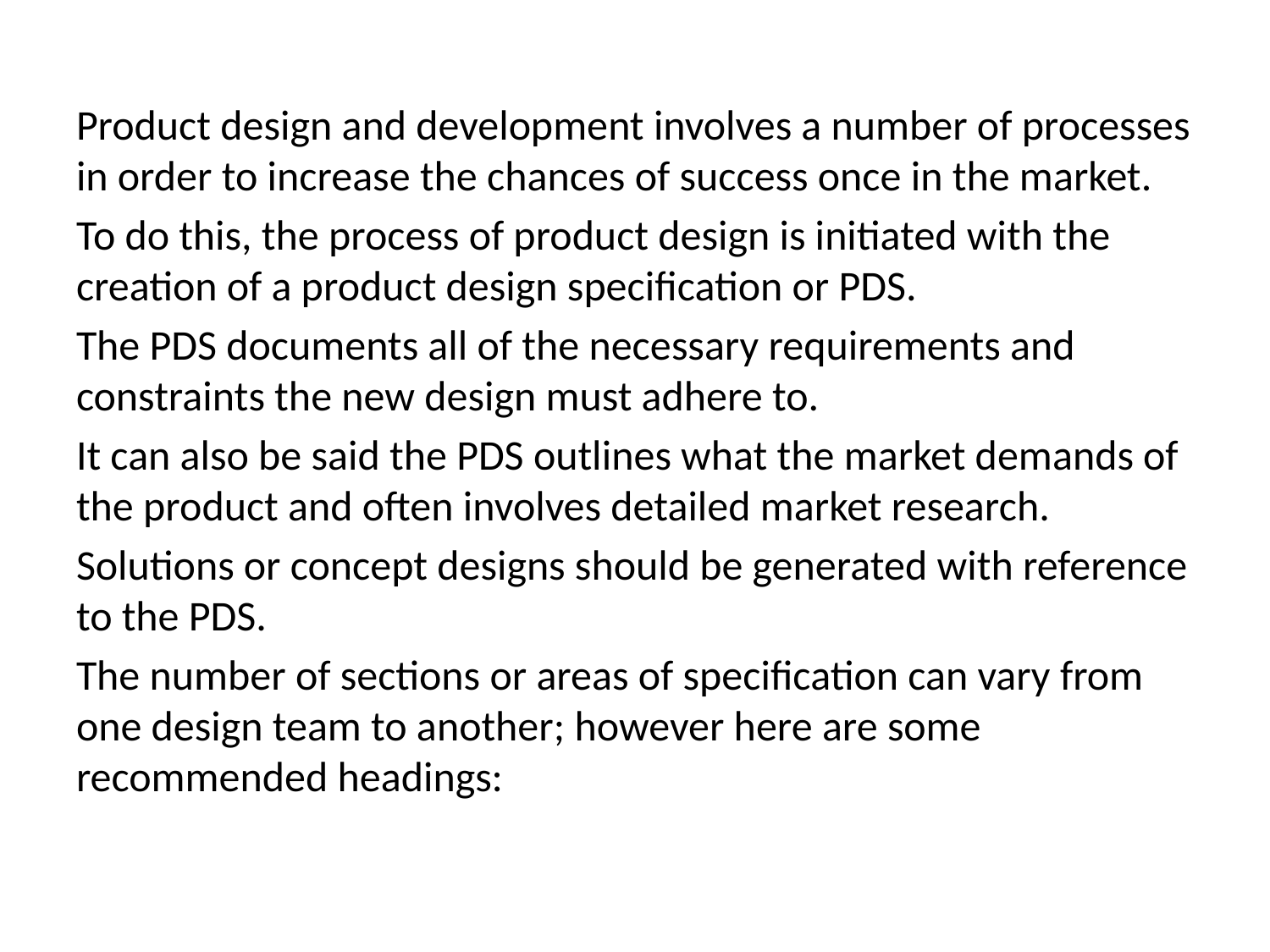

Product design and development involves a number of processes in order to increase the chances of success once in the market.
To do this, the process of product design is initiated with the creation of a product design specification or PDS.
The PDS documents all of the necessary requirements and constraints the new design must adhere to.
It can also be said the PDS outlines what the market demands of the product and often involves detailed market research.
Solutions or concept designs should be generated with reference to the PDS.
The number of sections or areas of specification can vary from one design team to another; however here are some recommended headings: